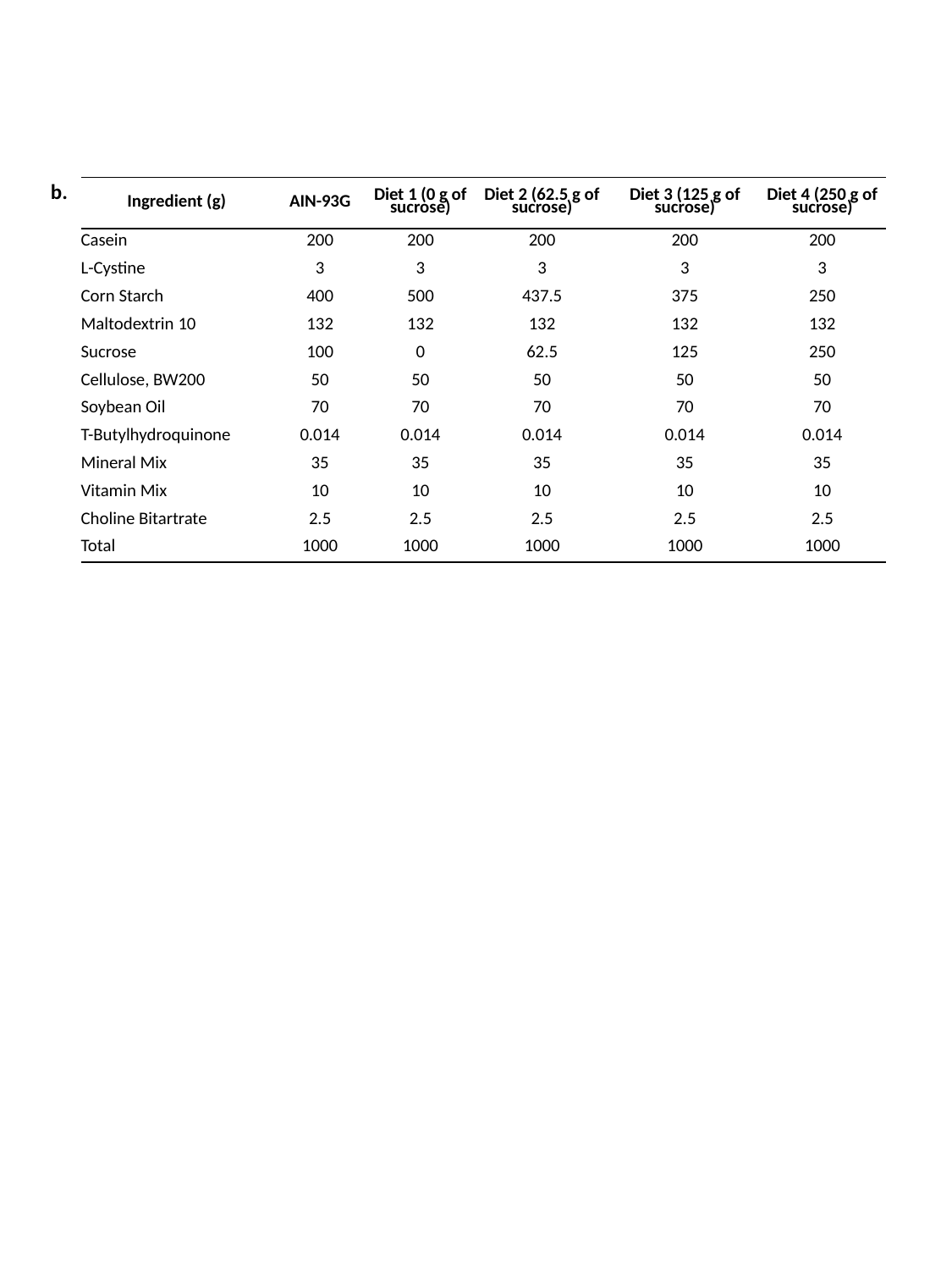

b.
| Ingredient (g) | AIN-93G | Diet 1 (0 g of sucrose) | Diet 2 (62.5 g of sucrose) | Diet 3 (125 g of sucrose) | Diet 4 (250 g of sucrose) |
| --- | --- | --- | --- | --- | --- |
| Casein | 200 | 200 | 200 | 200 | 200 |
| L-Cystine | 3 | 3 | 3 | 3 | 3 |
| Corn Starch | 400 | 500 | 437.5 | 375 | 250 |
| Maltodextrin 10 | 132 | 132 | 132 | 132 | 132 |
| Sucrose | 100 | 0 | 62.5 | 125 | 250 |
| Cellulose, BW200 | 50 | 50 | 50 | 50 | 50 |
| Soybean Oil | 70 | 70 | 70 | 70 | 70 |
| T-Butylhydroquinone | 0.014 | 0.014 | 0.014 | 0.014 | 0.014 |
| Mineral Mix | 35 | 35 | 35 | 35 | 35 |
| Vitamin Mix | 10 | 10 | 10 | 10 | 10 |
| Choline Bitartrate | 2.5 | 2.5 | 2.5 | 2.5 | 2.5 |
| Total | 1000 | 1000 | 1000 | 1000 | 1000 |